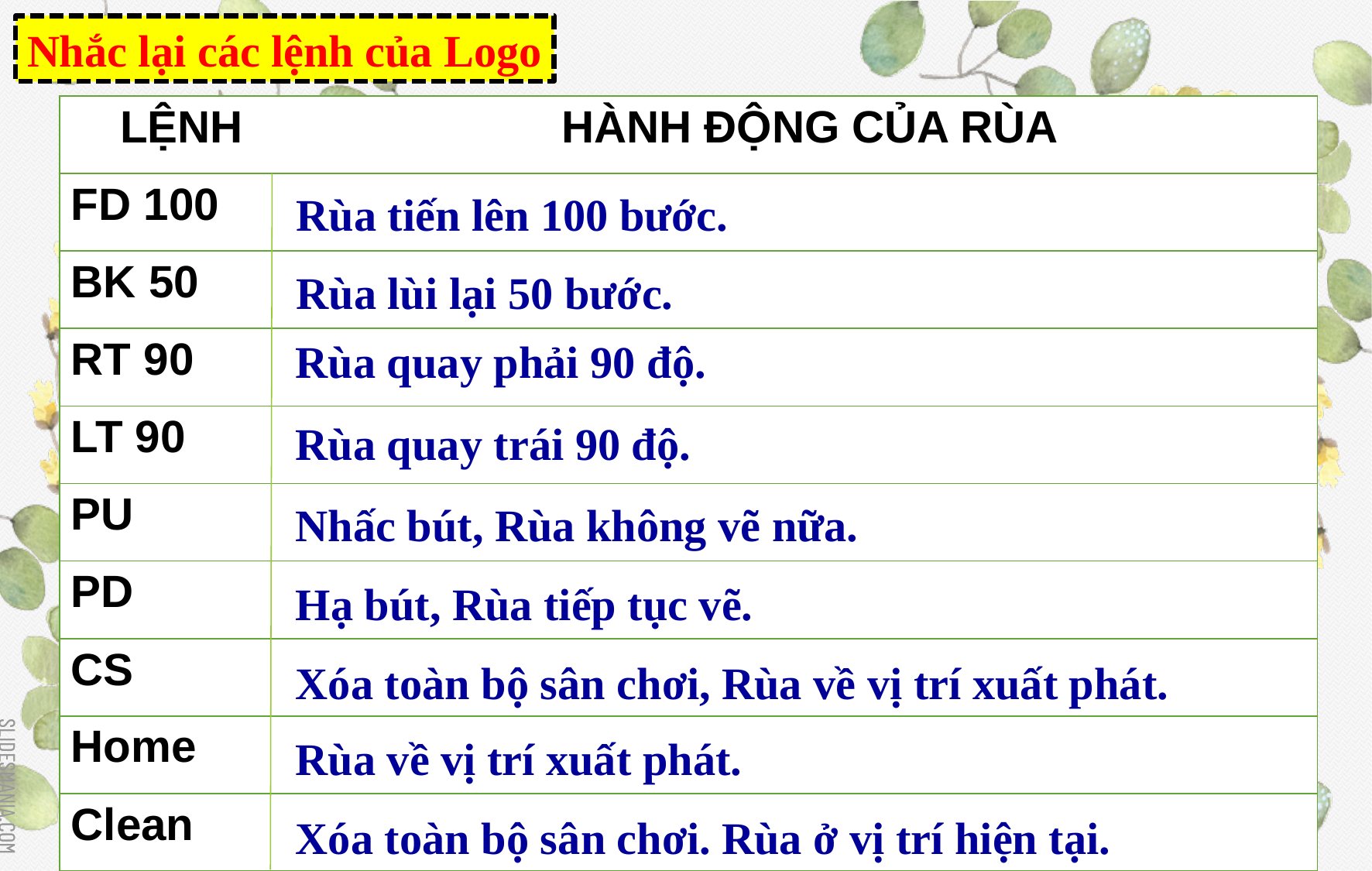

Nhắc lại các lệnh của Logo
| LỆNH | HÀNH ĐỘNG CỦA RÙA |
| --- | --- |
| FD 100 |  |
| BK 50 |  |
| RT 90 |  |
| LT 90 |  |
| PU |  |
| PD |  |
| CS |  |
| Home |  |
| Clean |  |
Rùa tiến lên 100 bước.
Rùa lùi lại 50 bước.
Rùa quay phải 90 độ.
Rùa quay trái 90 độ.
Nhấc bút, Rùa không vẽ nữa.
Hạ bút, Rùa tiếp tục vẽ.
Xóa toàn bộ sân chơi, Rùa về vị trí xuất phát.
Rùa về vị trí xuất phát.
Xóa toàn bộ sân chơi. Rùa ở vị trí hiện tại.